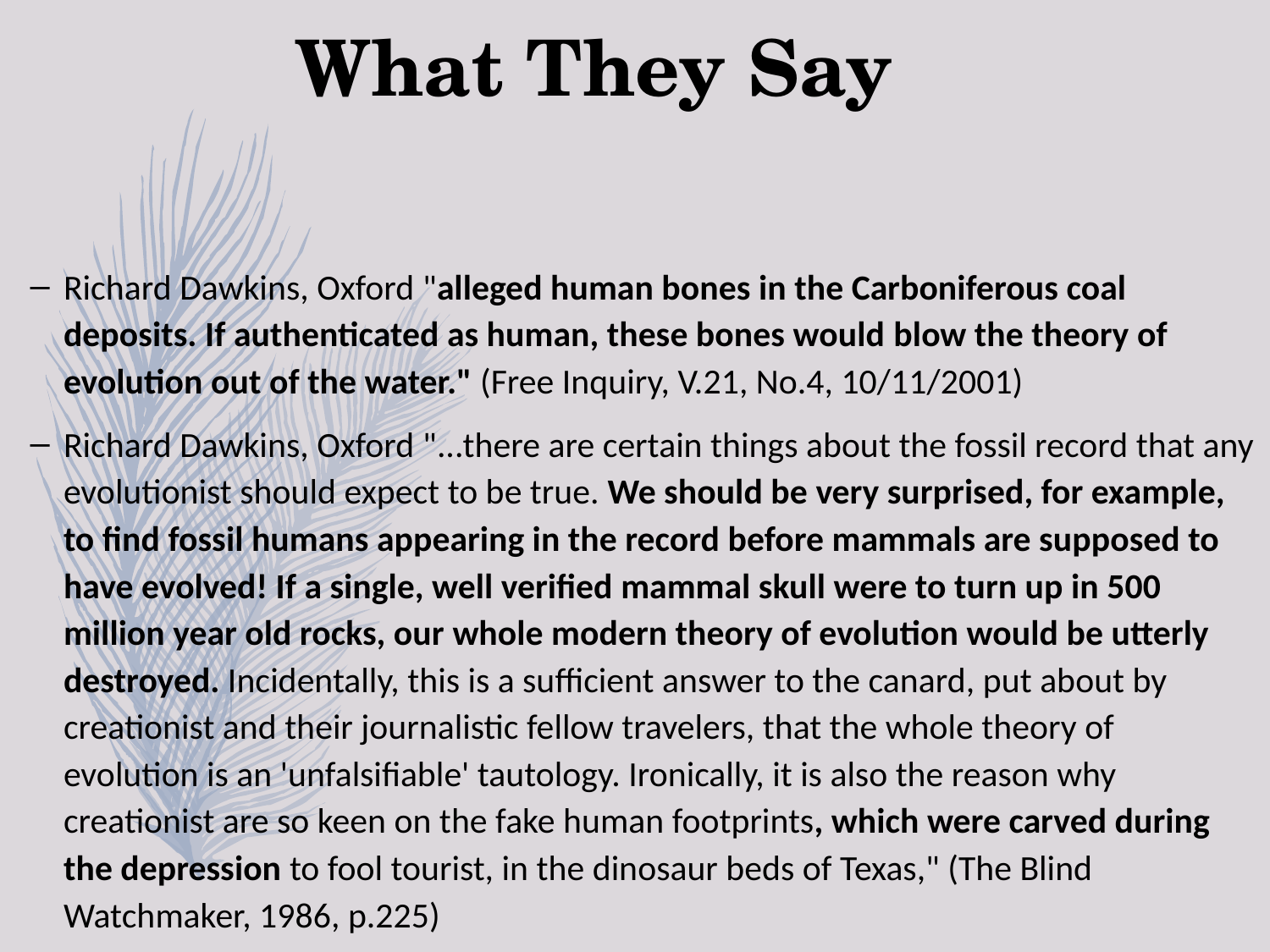

What They Say
Richard Dawkins, Oxford "alleged human bones in the Carboniferous coal deposits. If authenticated as human, these bones would blow the theory of evolution out of the water." (Free Inquiry, V.21, No.4, 10/11/2001)
Richard Dawkins, Oxford "...there are certain things about the fossil record that any evolutionist should expect to be true. We should be very surprised, for example, to find fossil humans appearing in the record before mammals are supposed to have evolved! If a single, well verified mammal skull were to turn up in 500 million year old rocks, our whole modern theory of evolution would be utterly destroyed. Incidentally, this is a sufficient answer to the canard, put about by creationist and their journalistic fellow travelers, that the whole theory of evolution is an 'unfalsifiable' tautology. Ironically, it is also the reason why creationist are so keen on the fake human footprints, which were carved during the depression to fool tourist, in the dinosaur beds of Texas," (The Blind Watchmaker, 1986, p.225)